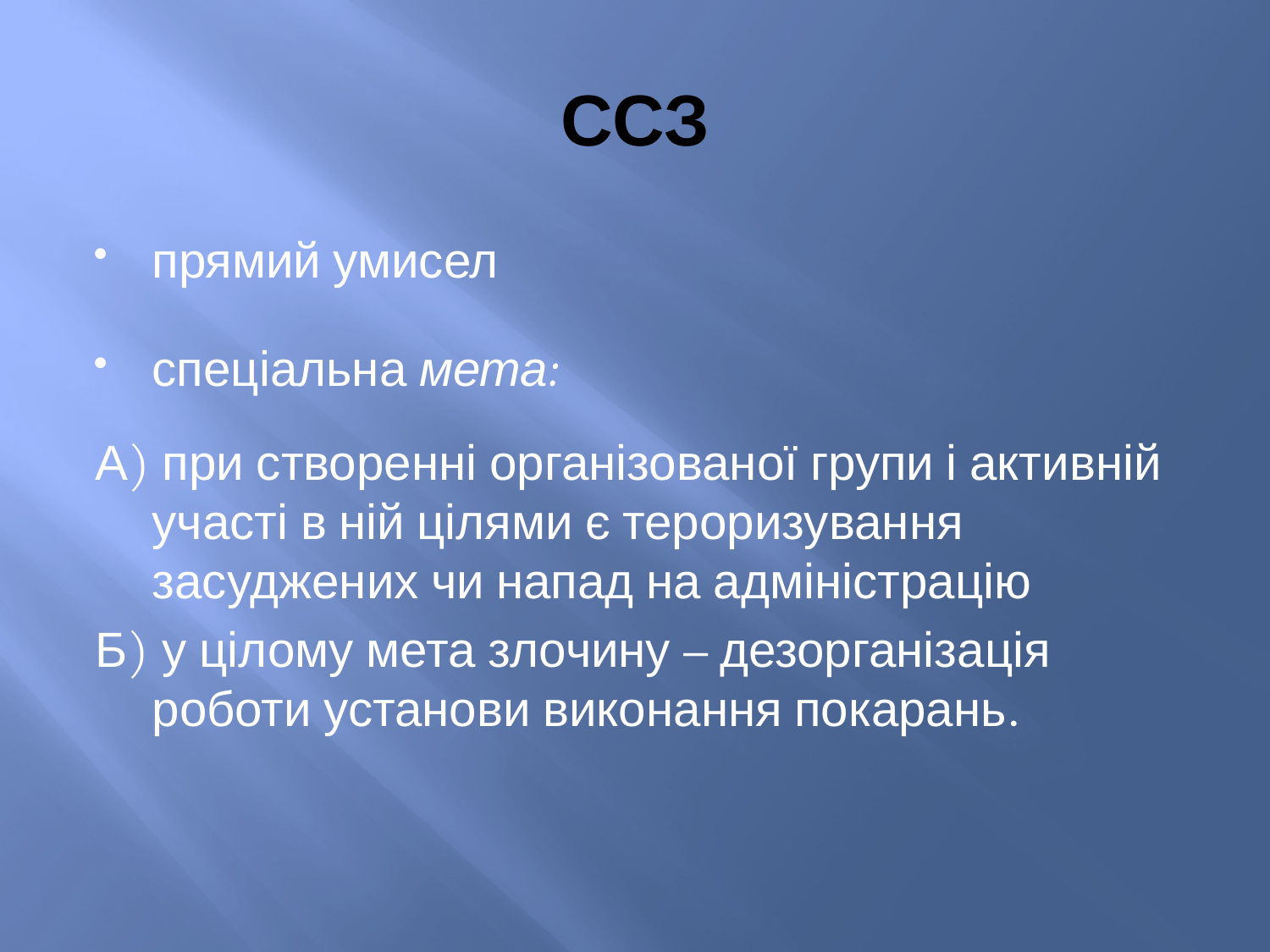

# ССЗ
прямий умисел

спеціальна мета:

А) при створенні організованої групи і активній участі в ній цілями є тероризування засуджених чи напад на адміністрацію
Б) у цілому мета злочину – дезорганізація роботи установи виконання покарань.